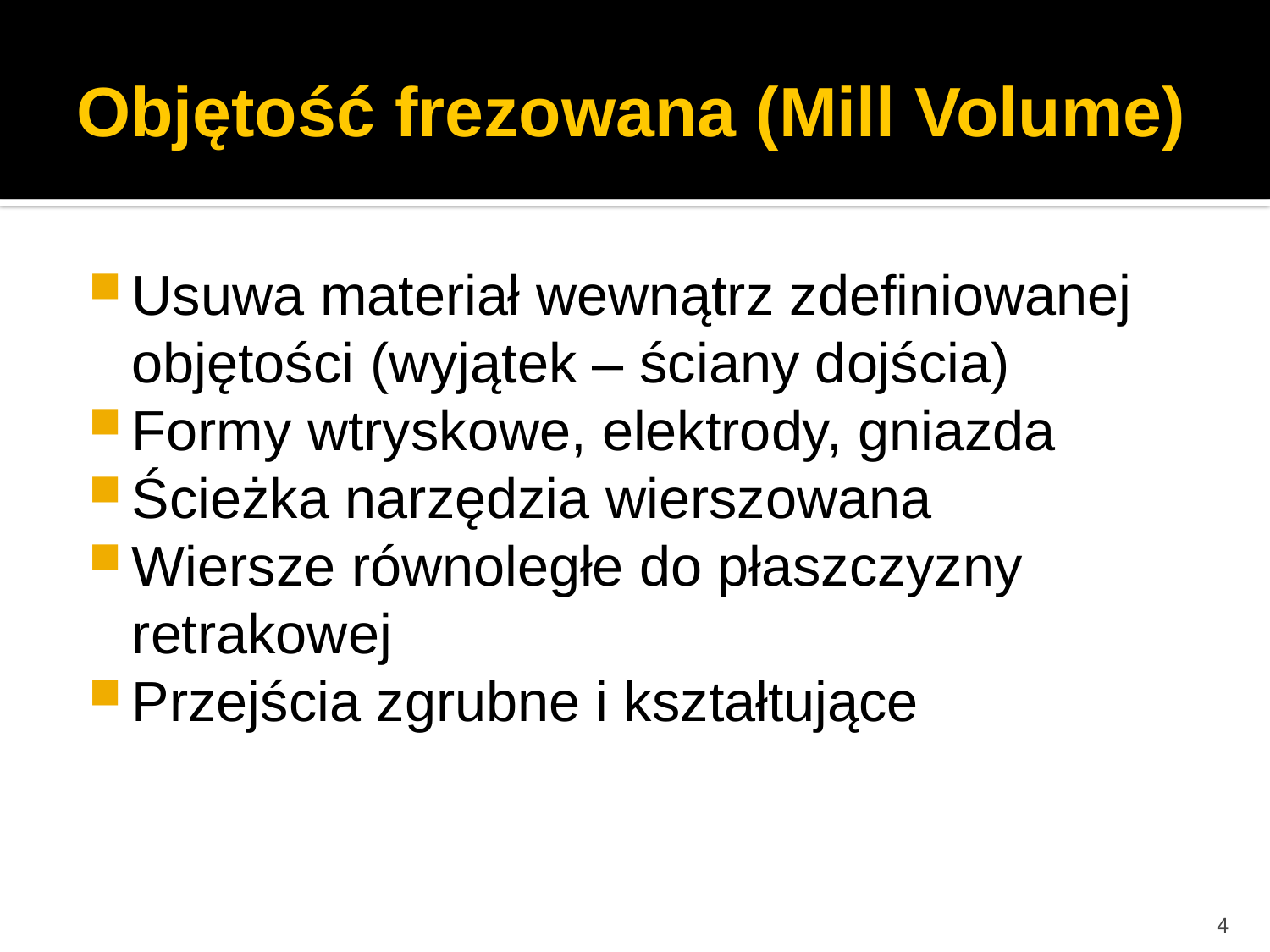

# Objętość frezowana (Mill Volume)
Usuwa materiał wewnątrz zdefiniowanej objętości (wyjątek – ściany dojścia)
Formy wtryskowe, elektrody, gniazda
Ścieżka narzędzia wierszowana
Wiersze równoległe do płaszczyzny retrakowej
Przejścia zgrubne i kształtujące
4